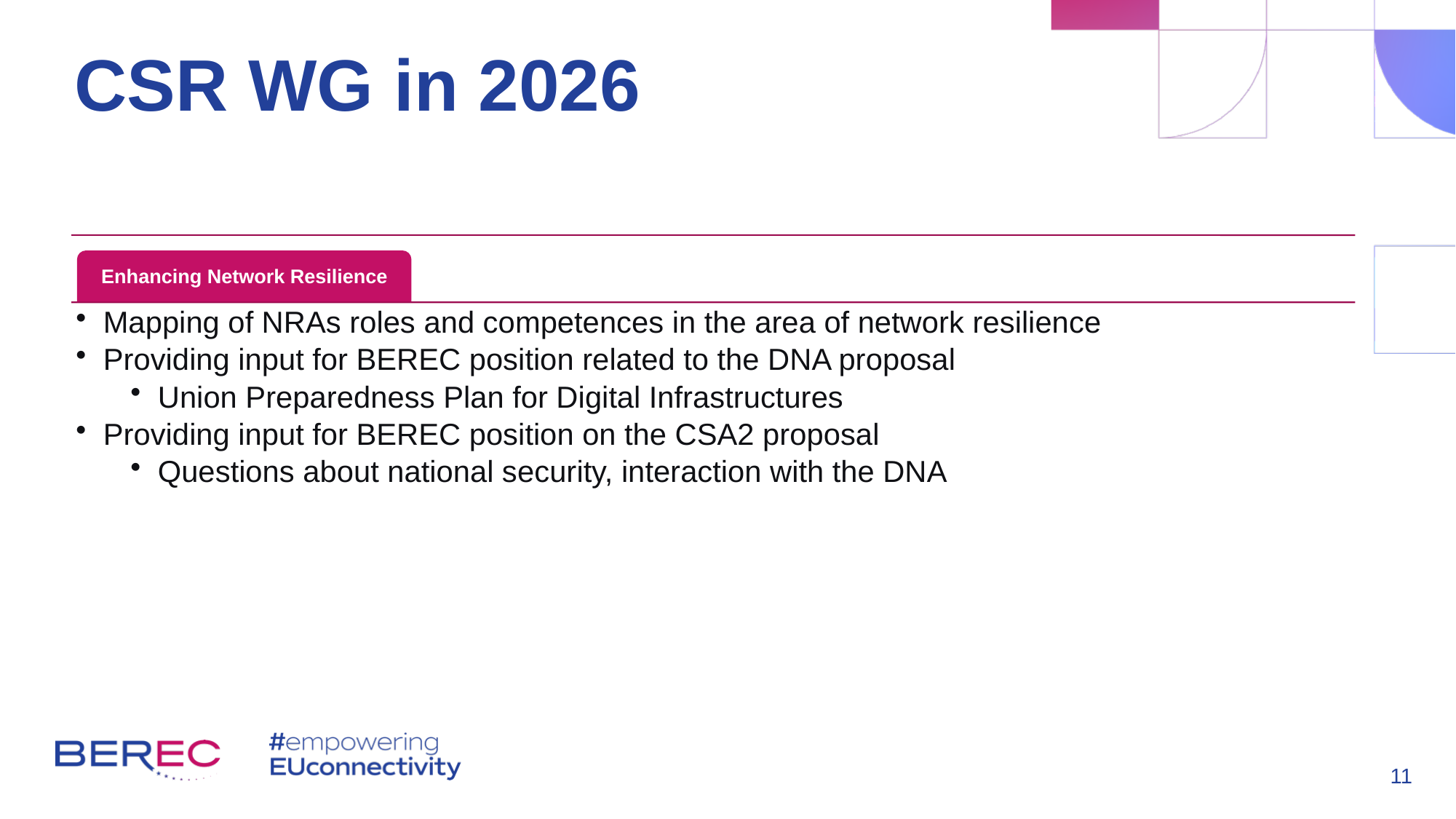

# CSR WG in 2026

Enhancing Network Resilience

Mapping of NRAs roles and competences in the area of network resilience
Providing input for BEREC position related to the DNA proposal
Union Preparedness Plan for Digital Infrastructures
Providing input for BEREC position on the CSA2 proposal
Questions about national security, interaction with the DNA

11